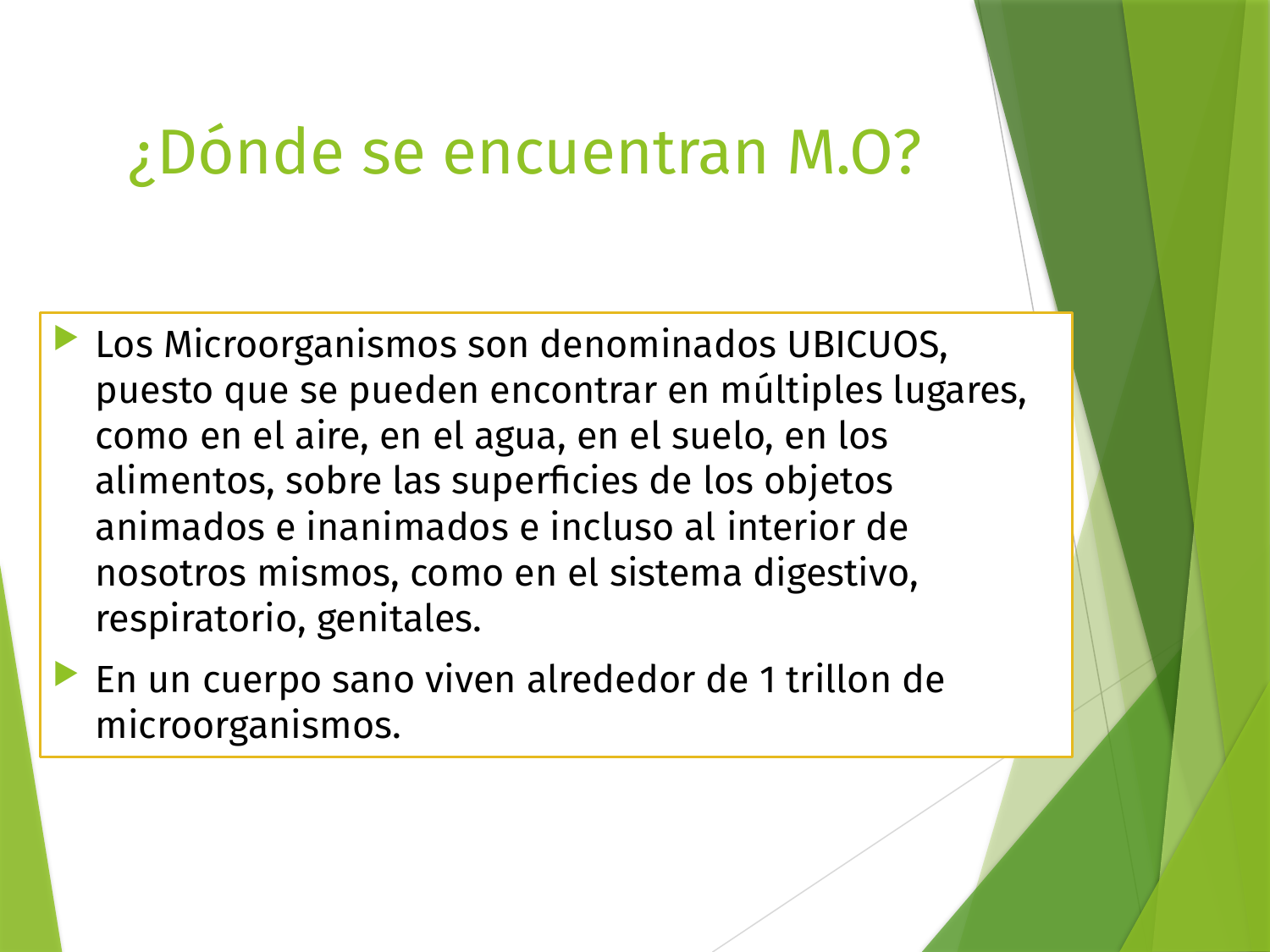

# ¿Dónde se encuentran M.O?
Los Microorganismos son denominados UBICUOS, puesto que se pueden encontrar en múltiples lugares, como en el aire, en el agua, en el suelo, en los alimentos, sobre las superficies de los objetos animados e inanimados e incluso al interior de nosotros mismos, como en el sistema digestivo, respiratorio, genitales.
En un cuerpo sano viven alrededor de 1 trillon de microorganismos.